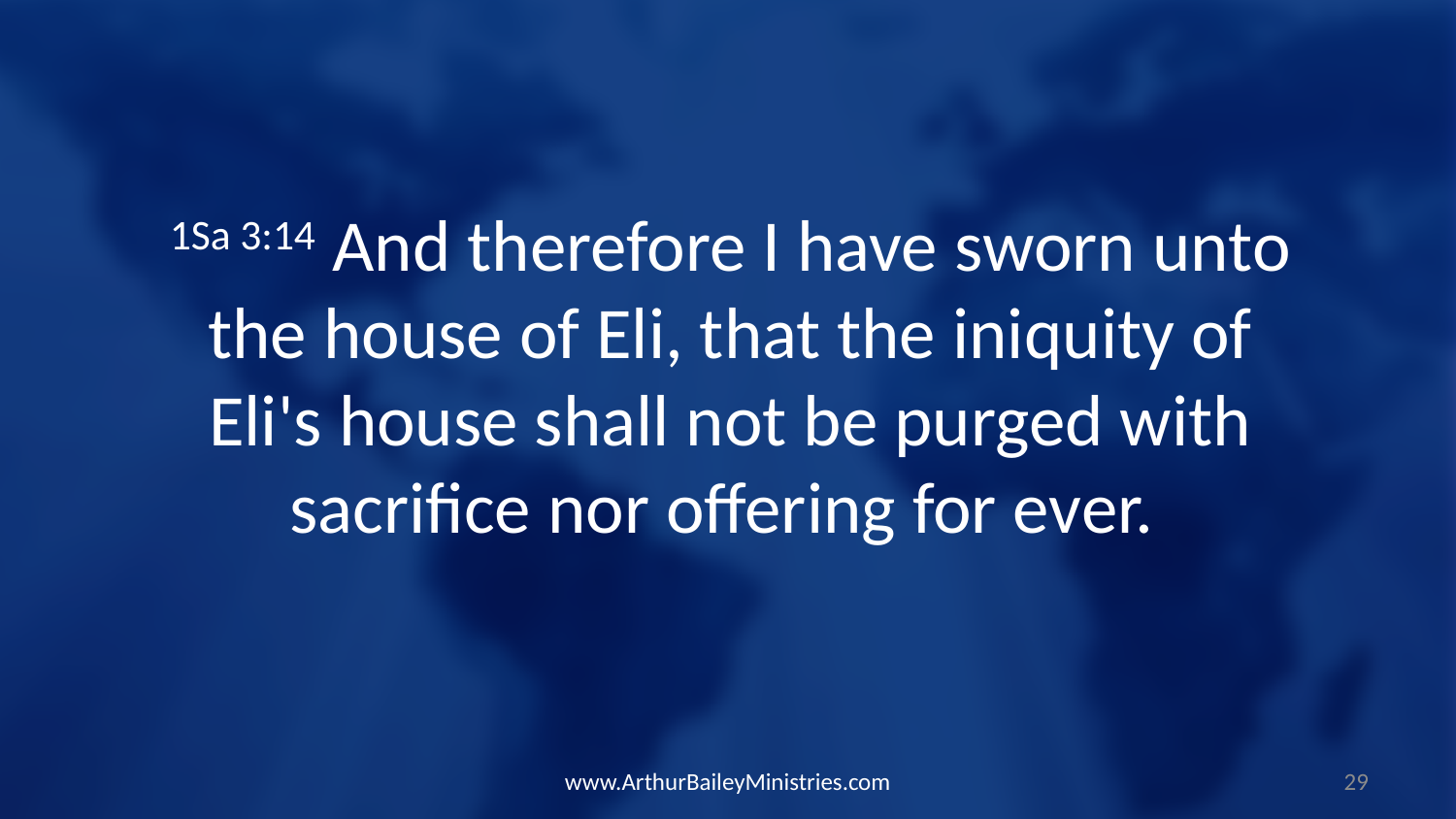

1Sa 3:14 And therefore I have sworn unto the house of Eli, that the iniquity of Eli's house shall not be purged with sacrifice nor offering for ever.

www.ArthurBaileyMinistries.com
29